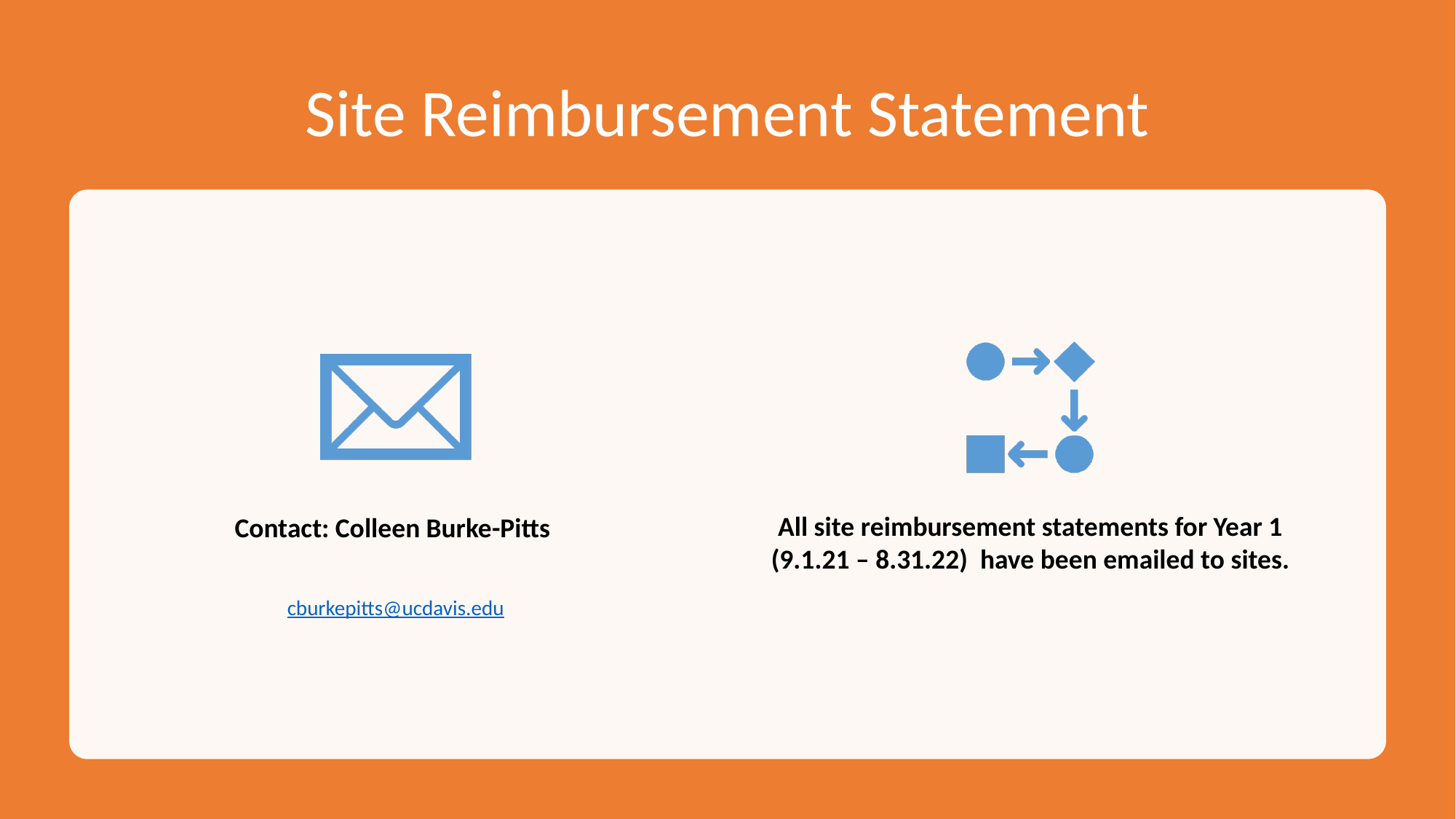

# Site Reimbursement Statement

Contact: Colleen Burke-Pitts
cburkepitts@ucdavis.edu
All site reimbursement statements for Year 1 (9.1.21 – 8.31.22)  have been emailed to sites.